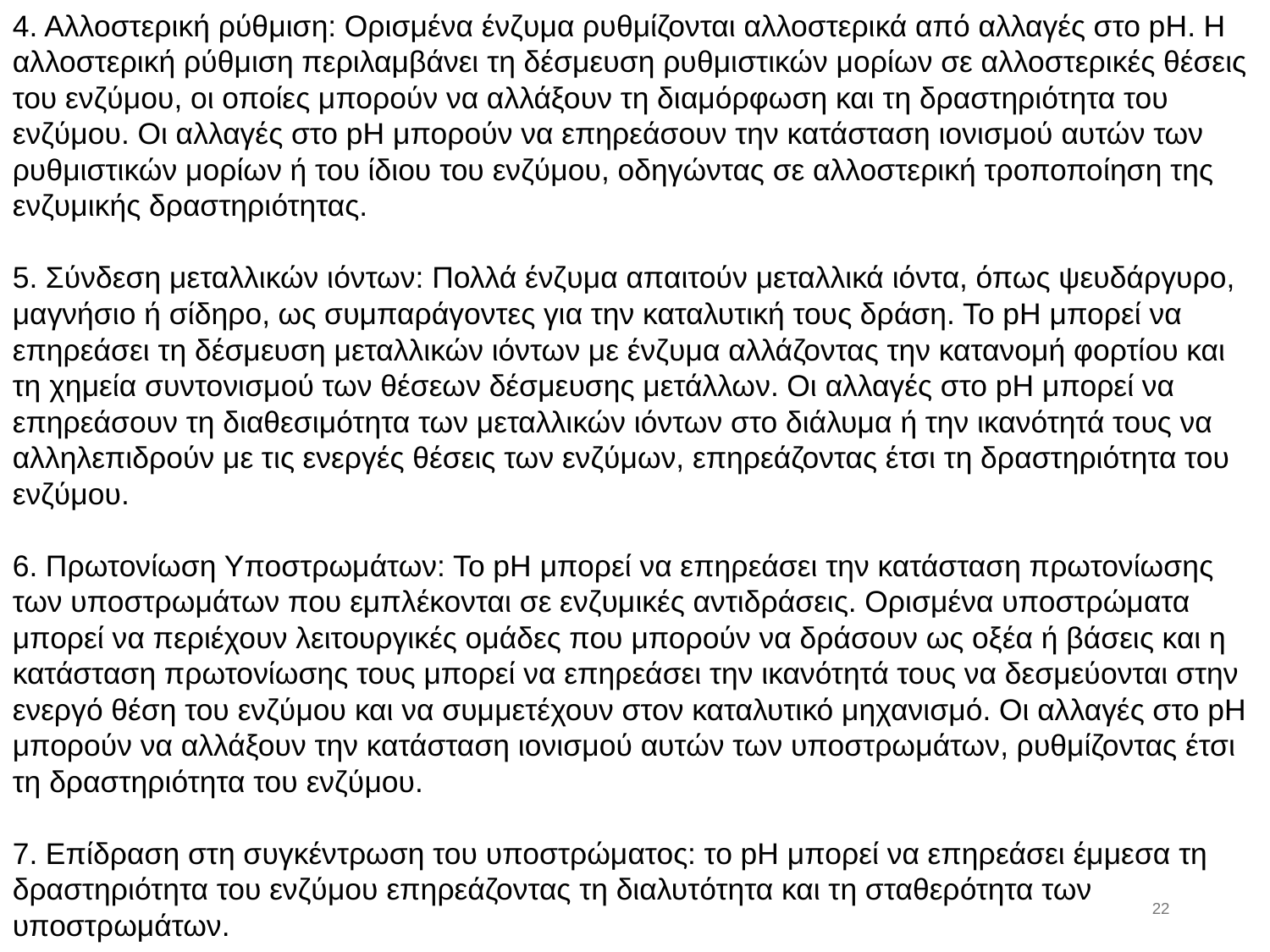

4. Αλλοστερική ρύθμιση: Ορισμένα ένζυμα ρυθμίζονται αλλοστερικά από αλλαγές στο pH. Η αλλοστερική ρύθμιση περιλαμβάνει τη δέσμευση ρυθμιστικών μορίων σε αλλοστερικές θέσεις του ενζύμου, οι οποίες μπορούν να αλλάξουν τη διαμόρφωση και τη δραστηριότητα του ενζύμου. Οι αλλαγές στο pH μπορούν να επηρεάσουν την κατάσταση ιονισμού αυτών των ρυθμιστικών μορίων ή του ίδιου του ενζύμου, οδηγώντας σε αλλοστερική τροποποίηση της ενζυμικής δραστηριότητας.

5. Σύνδεση μεταλλικών ιόντων: Πολλά ένζυμα απαιτούν μεταλλικά ιόντα, όπως ψευδάργυρο, μαγνήσιο ή σίδηρο, ως συμπαράγοντες για την καταλυτική τους δράση. Το pH μπορεί να επηρεάσει τη δέσμευση μεταλλικών ιόντων με ένζυμα αλλάζοντας την κατανομή φορτίου και τη χημεία συντονισμού των θέσεων δέσμευσης μετάλλων. Οι αλλαγές στο pH μπορεί να επηρεάσουν τη διαθεσιμότητα των μεταλλικών ιόντων στο διάλυμα ή την ικανότητά τους να αλληλεπιδρούν με τις ενεργές θέσεις των ενζύμων, επηρεάζοντας έτσι τη δραστηριότητα του ενζύμου.

6. Πρωτονίωση Υποστρωμάτων: Το pH μπορεί να επηρεάσει την κατάσταση πρωτονίωσης των υποστρωμάτων που εμπλέκονται σε ενζυμικές αντιδράσεις. Ορισμένα υποστρώματα μπορεί να περιέχουν λειτουργικές ομάδες που μπορούν να δράσουν ως οξέα ή βάσεις και η κατάσταση πρωτονίωσης τους μπορεί να επηρεάσει την ικανότητά τους να δεσμεύονται στην ενεργό θέση του ενζύμου και να συμμετέχουν στον καταλυτικό μηχανισμό. Οι αλλαγές στο pH μπορούν να αλλάξουν την κατάσταση ιονισμού αυτών των υποστρωμάτων, ρυθμίζοντας έτσι τη δραστηριότητα του ενζύμου.

7. Επίδραση στη συγκέντρωση του υποστρώματος: το pH μπορεί να επηρεάσει έμμεσα τη δραστηριότητα του ενζύμου επηρεάζοντας τη διαλυτότητα και τη σταθερότητα των υποστρωμάτων.
22